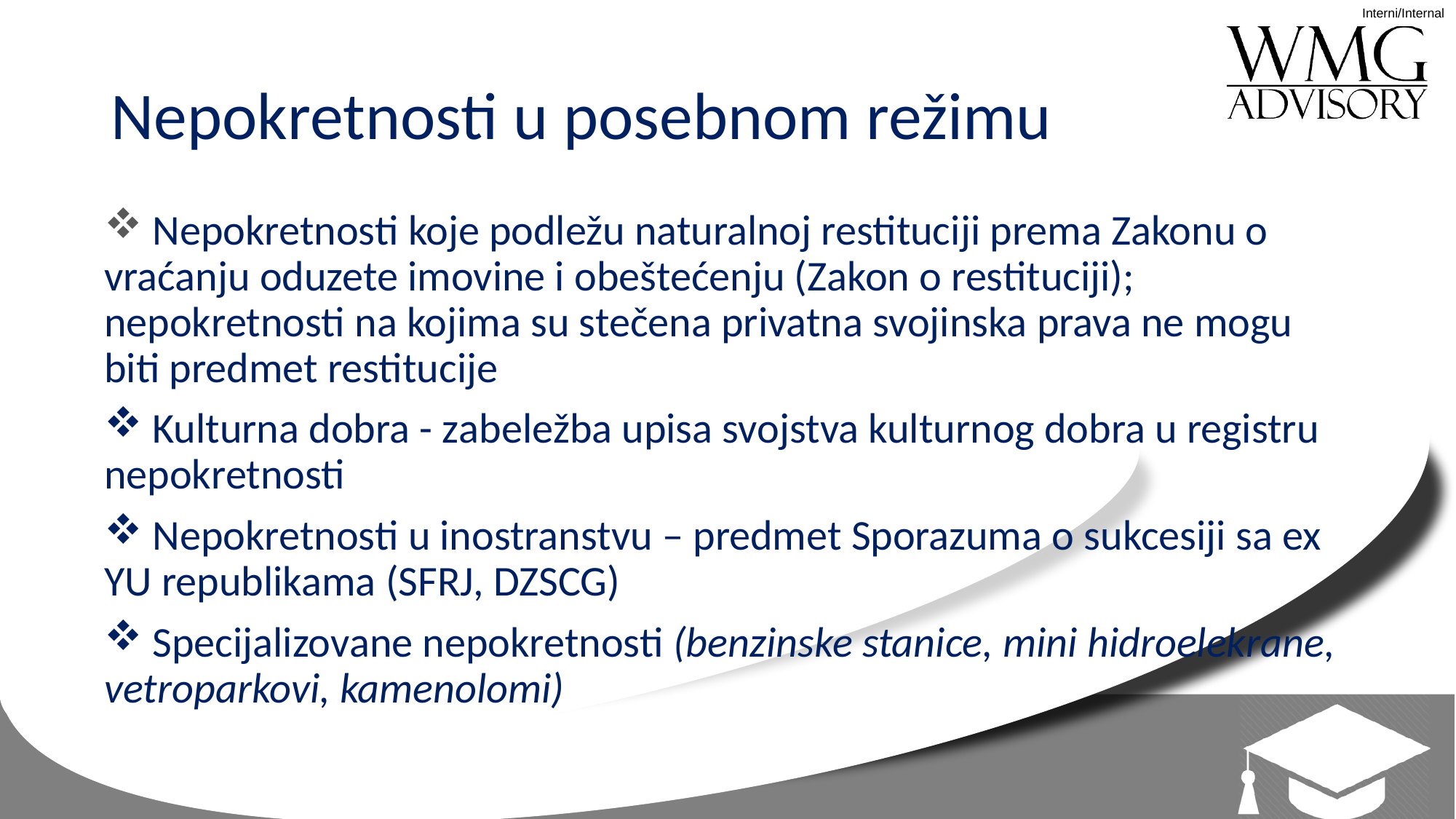

# Nepokretnosti u posebnom režimu
 Nepokretnosti koje podležu naturalnoj restituciji prema Zakonu o vraćanju oduzete imovine i obeštećenju (Zakon o restituciji); nepokretnosti na kojima su stečena privatna svojinska prava ne mogu biti predmet restitucije
 Kulturna dobra - zabeležba upisa svojstva kulturnog dobra u registru nepokretnosti
 Nepokretnosti u inostranstvu – predmet Sporazuma o sukcesiji sa ex YU republikama (SFRJ, DZSCG)
 Specijalizovane nepokretnosti (benzinske stanice, mini hidroelekrane, vetroparkovi, kamenolomi)